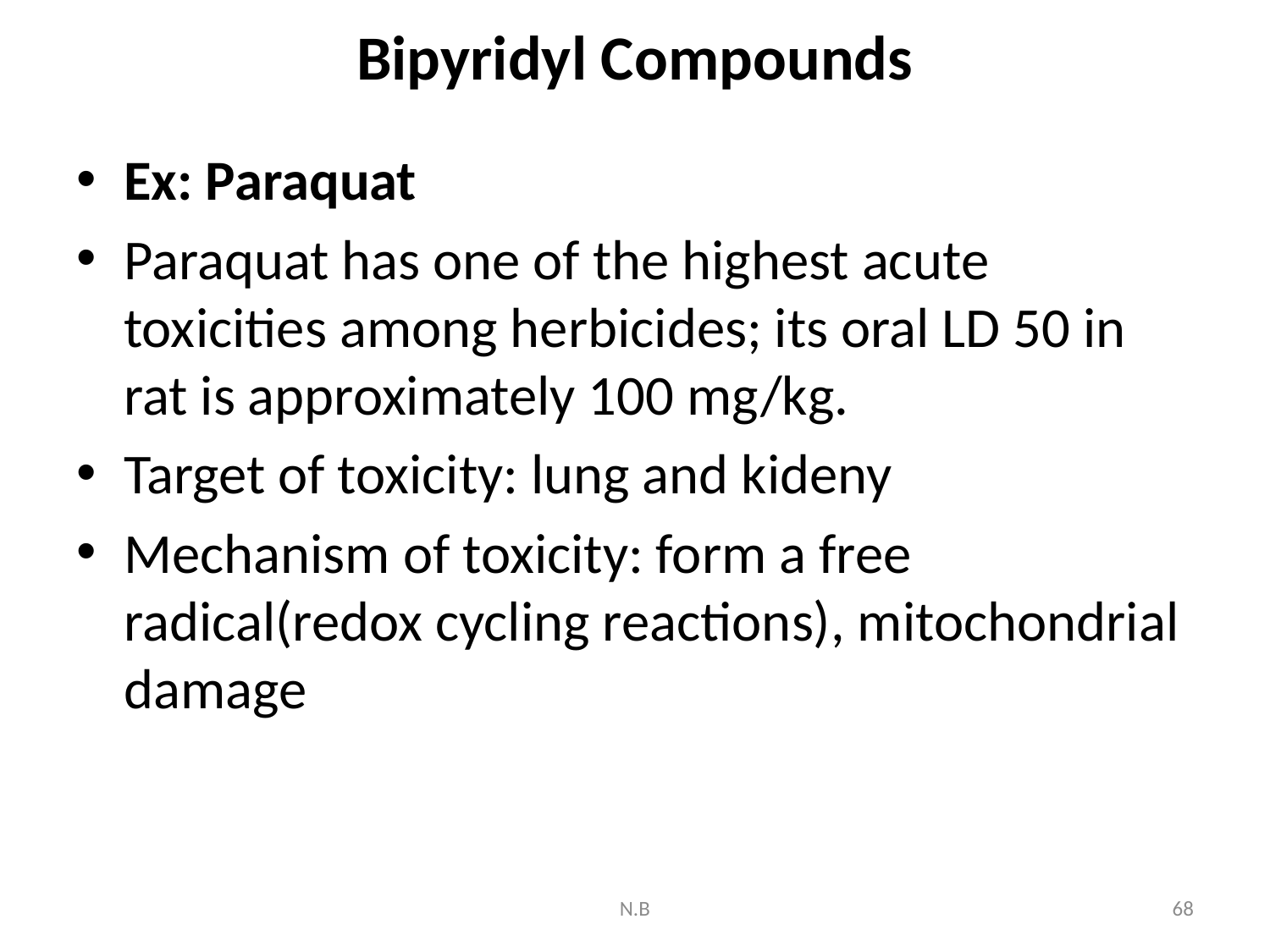

# Bipyridyl Compounds
Ex: Paraquat
Paraquat has one of the highest acute toxicities among herbicides; its oral LD 50 in rat is approximately 100 mg/kg.
Target of toxicity: lung and kideny
Mechanism of toxicity: form a free radical(redox cycling reactions), mitochondrial damage

N.B
68